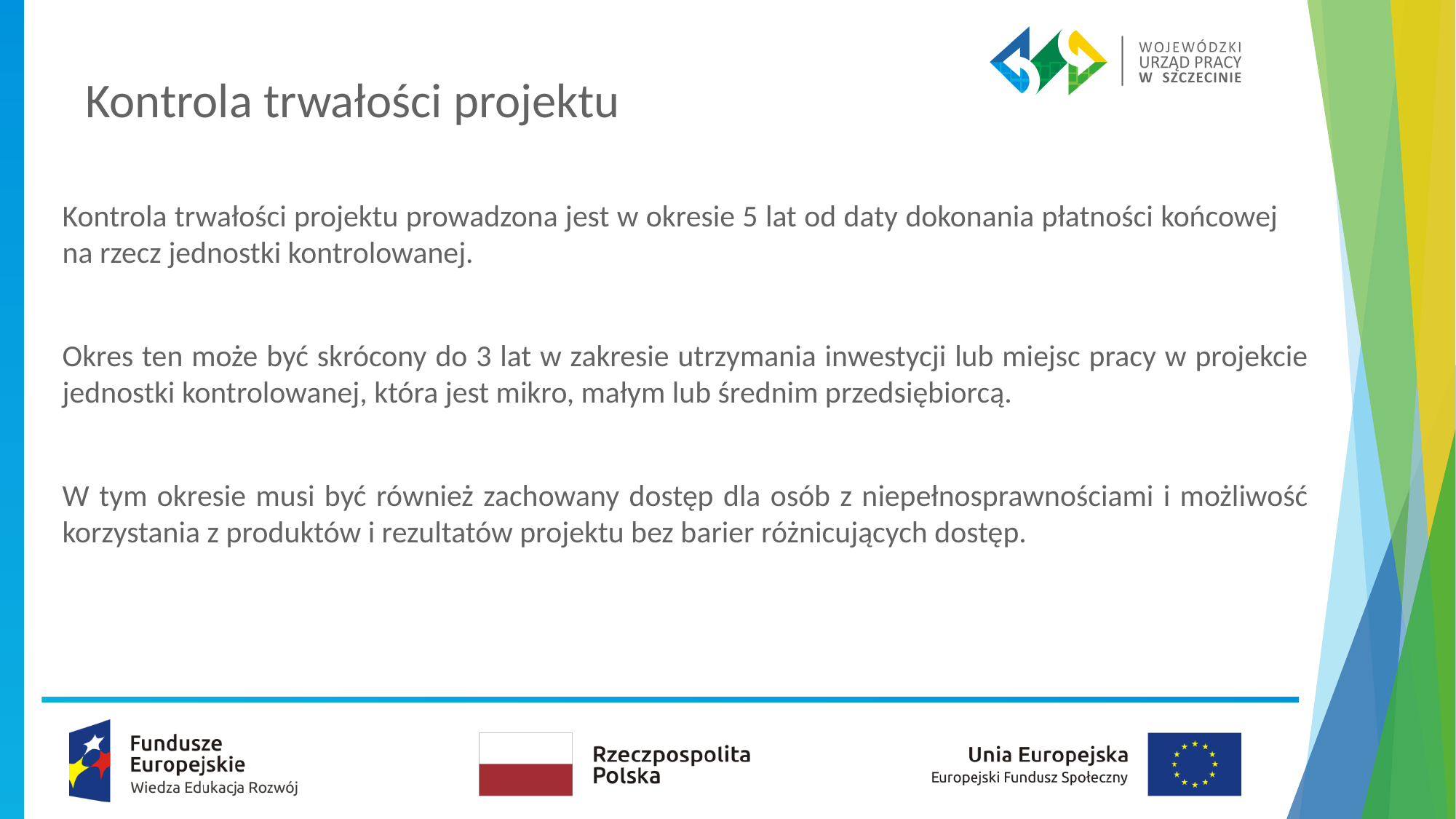

Kontrola trwałości projektu
Kontrola trwałości projektu prowadzona jest w okresie 5 lat od daty dokonania płatności końcowej     na rzecz jednostki kontrolowanej.

Okres ten może być skrócony do 3 lat w zakresie utrzymania inwestycji lub miejsc pracy w projekcie jednostki kontrolowanej, która jest mikro, małym lub średnim przedsiębiorcą.

W tym okresie musi być również zachowany dostęp dla osób z niepełnosprawnościami i możliwość korzystania z produktów i rezultatów projektu bez barier różnicujących dostęp.